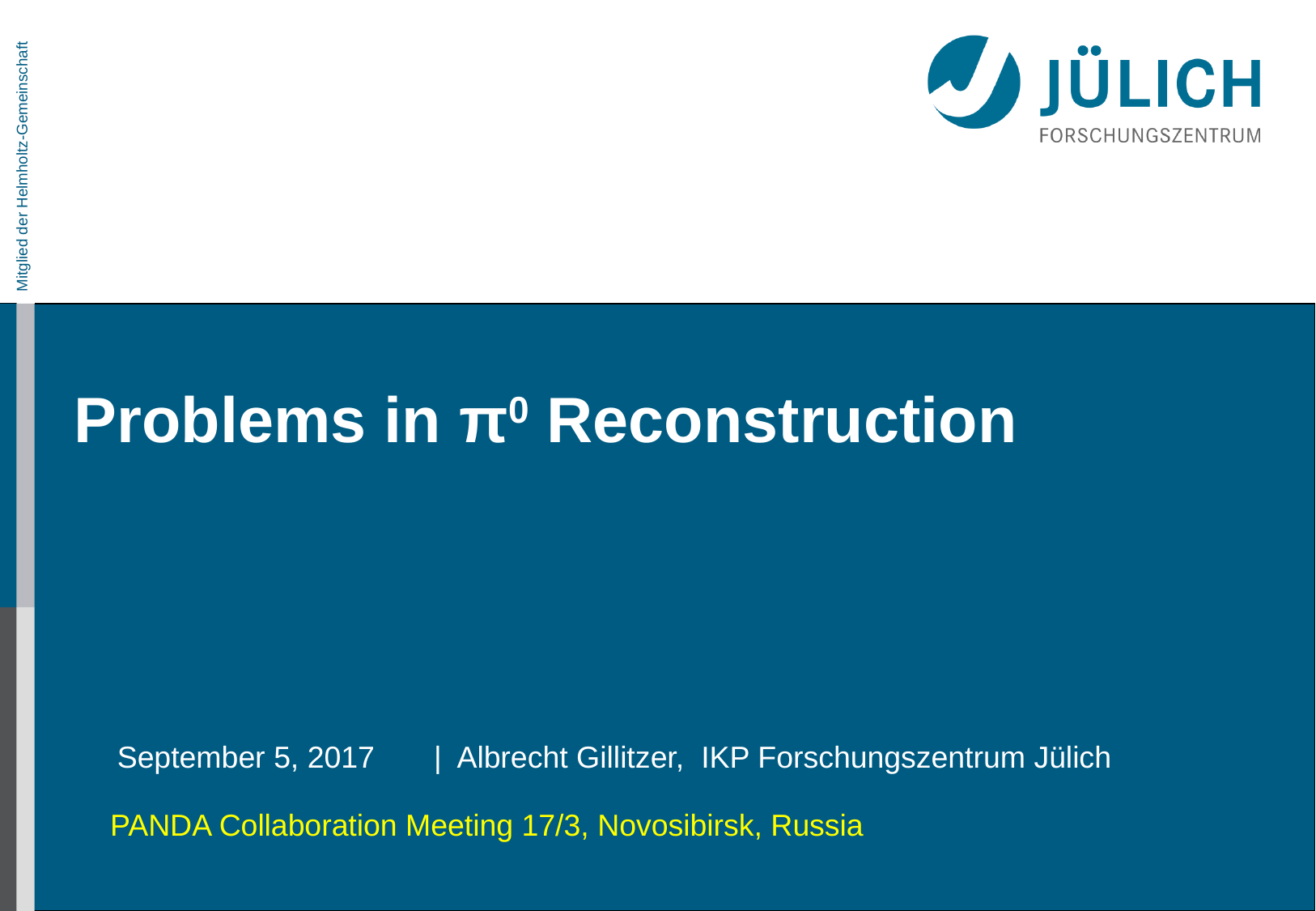

# Problems in π0 Reconstruction
September 5, 2017       |  Albrecht Gillitzer,  IKP Forschungszentrum Jülich
PANDA Collaboration Meeting 17/3, Novosibirsk, Russia